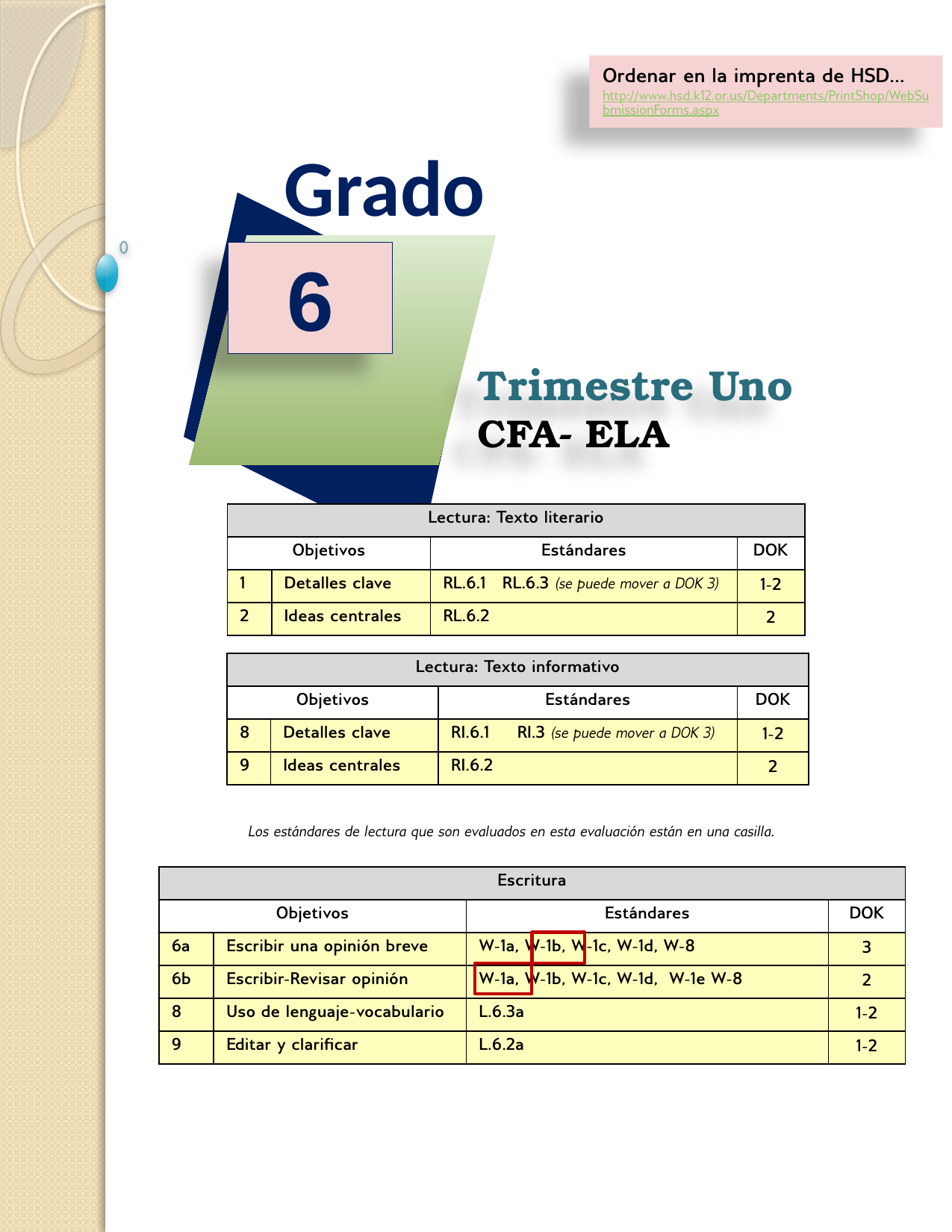

Ordenar en la imprenta de HSD…
http://www.hsd.k12.or.us/Departments/PrintShop/WebSubmissionForms.aspx

Grado

6
Trimestre Uno
CFA- ELA
| Lectura: Texto literario |  |  |  |
| --- | --- | --- | --- |
| Objetivos |  | Estándares | DOK |
| 1 | Detalles clave | RL.6.1 RL.6.3 (se puede mover a DOK 3) | 1-2 |
| 2 | Ideas centrales | RL.6.2 | 2 |
| Lectura: Texto informativo |  |  |  |
| --- | --- | --- | --- |
| Objetivos |  | Estándares | DOK |
| 8 | Detalles clave | RI.6.1 RI.3 (se puede mover a DOK 3) | 1-2 |
| 9 | Ideas centrales | RI.6.2 | 2 |
Los estándares de lectura que son evaluados en esta evaluación están en una casilla.
| Escritura |  |  |  |
| --- | --- | --- | --- |
| Objetivos |  | Estándares | DOK |
| 6a | Escribir una opinión breve | W-1a, W-1b, W-1c, W-1d, W-8 | 3 |
| 6b | Escribir-Revisar opinión | W-1a, W-1b, W-1c, W-1d, W-1e W-8 | 2 |
| 8 | Uso de lenguaje-vocabulario | L.6.3a | 1-2 |
| 9 | Editar y clarificar | L.6.2a | 1-2 |